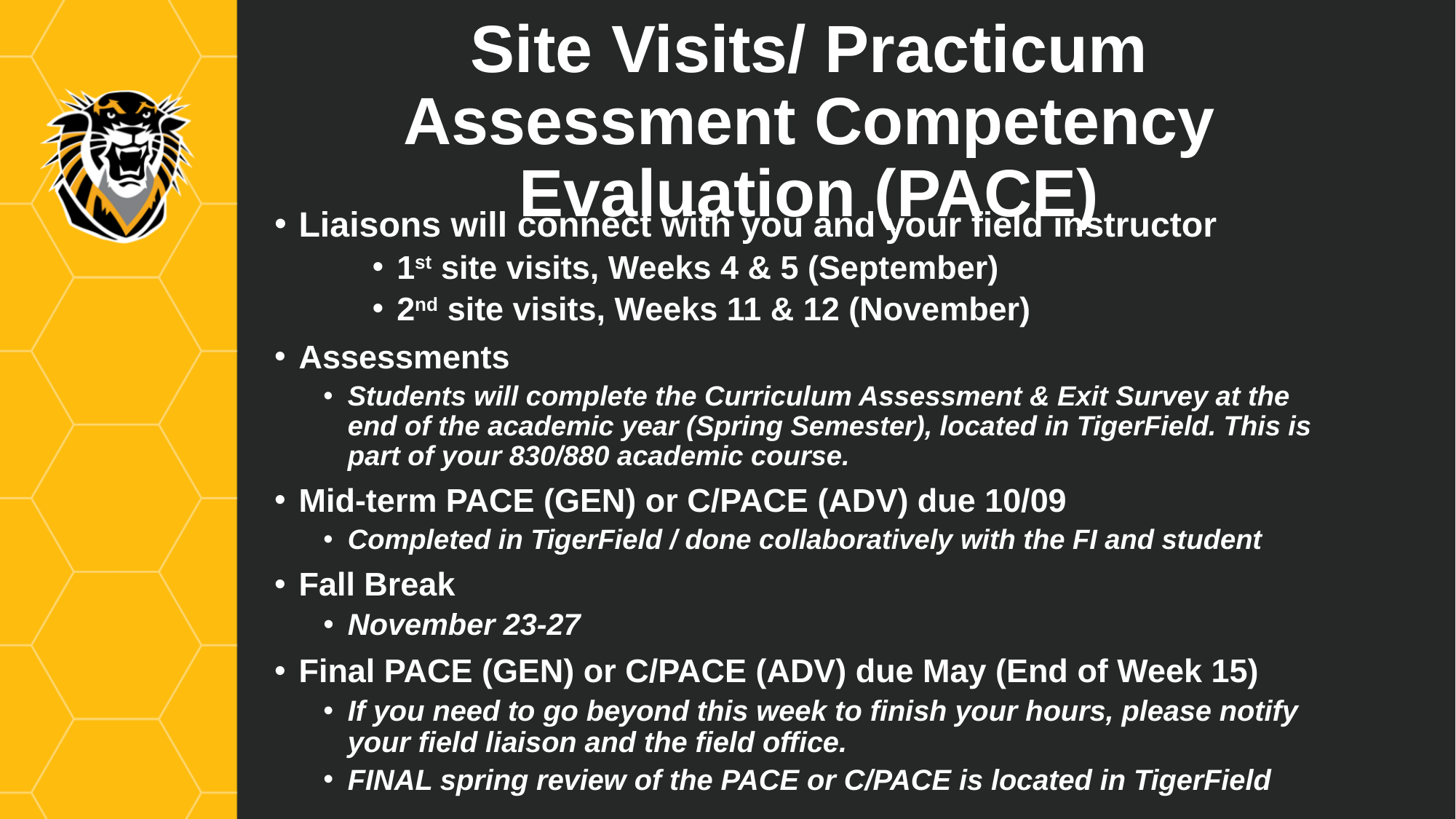

# Site Visits/ Practicum Assessment Competency Evaluation (PACE)
Liaisons will connect with you and your field instructor
1st site visits, Weeks 4 & 5 (September)
2nd site visits, Weeks 11 & 12 (November)
Assessments
Students will complete the Curriculum Assessment & Exit Survey at the end of the academic year (Spring Semester), located in TigerField. This is part of your 830/880 academic course.
Mid-term PACE (GEN) or C/PACE (ADV) due 10/09
Completed in TigerField / done collaboratively with the FI and student
Fall Break
November 23-27
Final PACE (GEN) or C/PACE (ADV) due May (End of Week 15)
If you need to go beyond this week to finish your hours, please notify your field liaison and the field office.
FINAL spring review of the PACE or C/PACE is located in TigerField